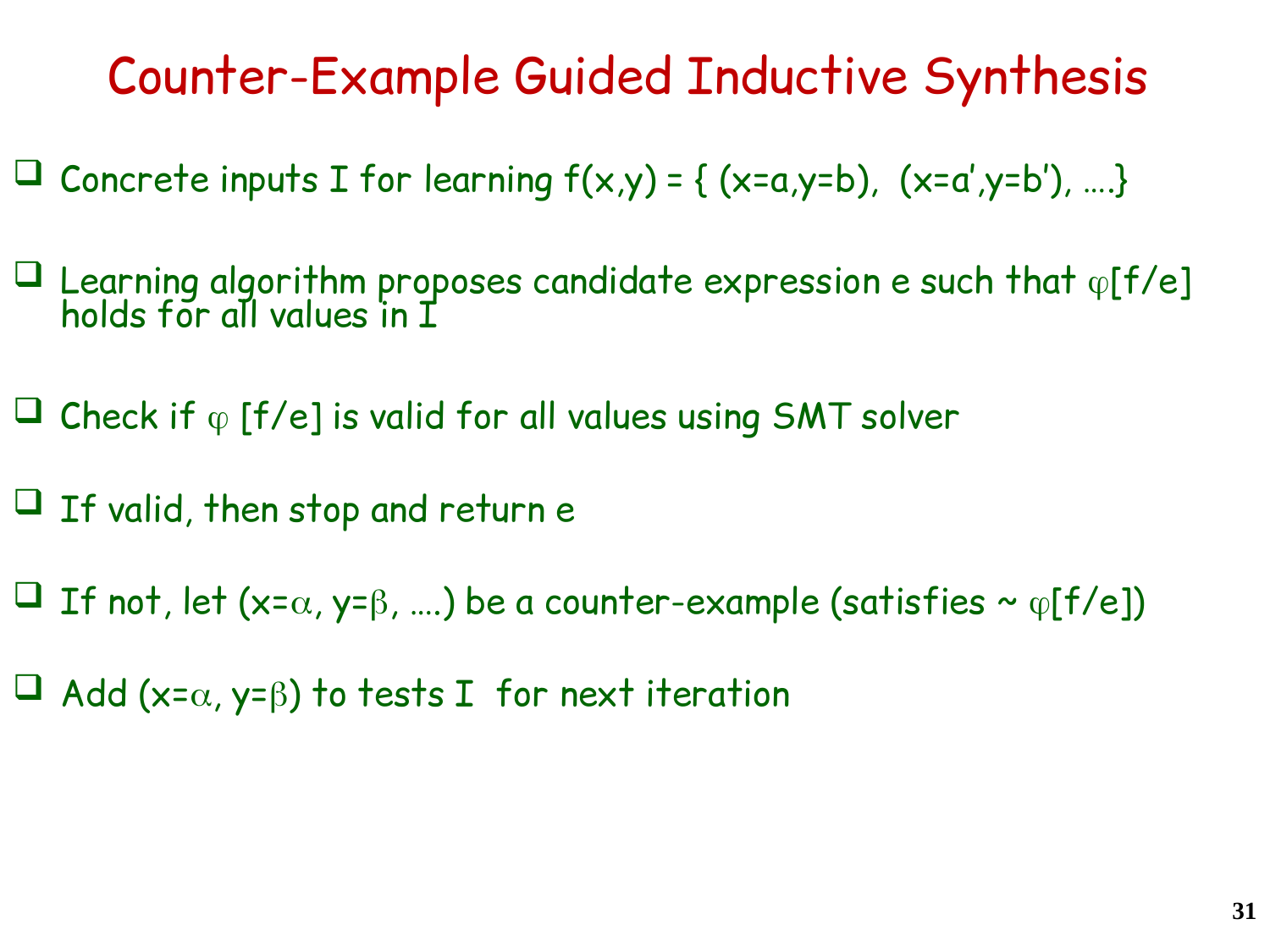

# Counter-Example Guided Inductive Synthesis
Concrete inputs I for learning f(x,y) = { (x=a,y=b),  (x=a’,y=b’), ….}

Learning algorithm proposes candidate expression e such that ϕ[f/e] holds for all values in I

Check if ϕ [f/e] is valid for all values using SMT solver

If valid, then stop and return e

If not, let (x=α, y=β, ….) be a counter-example (satisfies ~ ϕ[f/e])

Add (x=α, y=β) to tests I  for next iteration
31